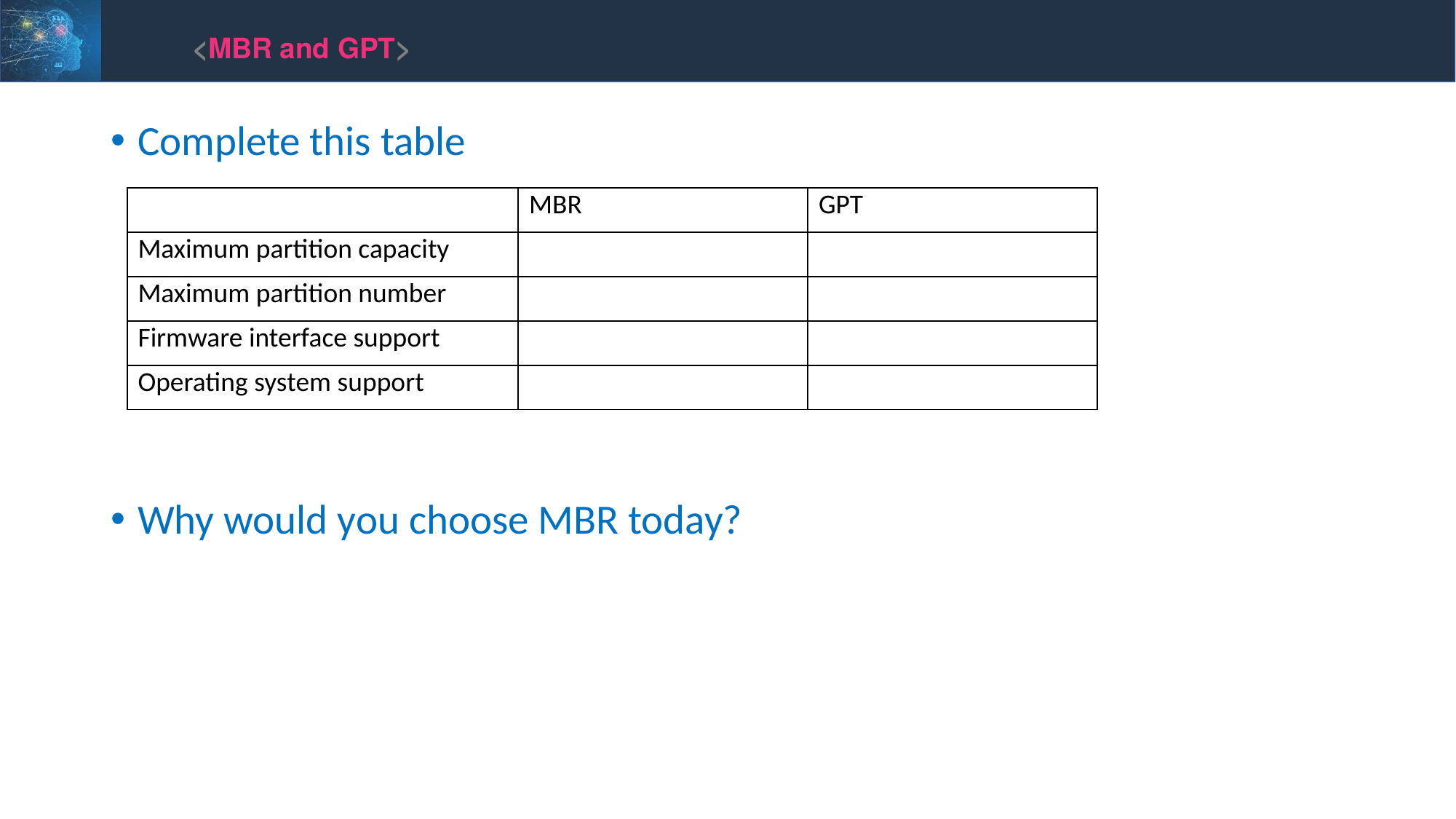

<MBR and GPT>
Complete this table
Why would you choose MBR today?

|  | MBR | GPT |
| --- | --- | --- |
| Maximum partition capacity |  |  |
| Maximum partition number |  |  |
| Firmware interface support |  |  |
| Operating system support |  |  |